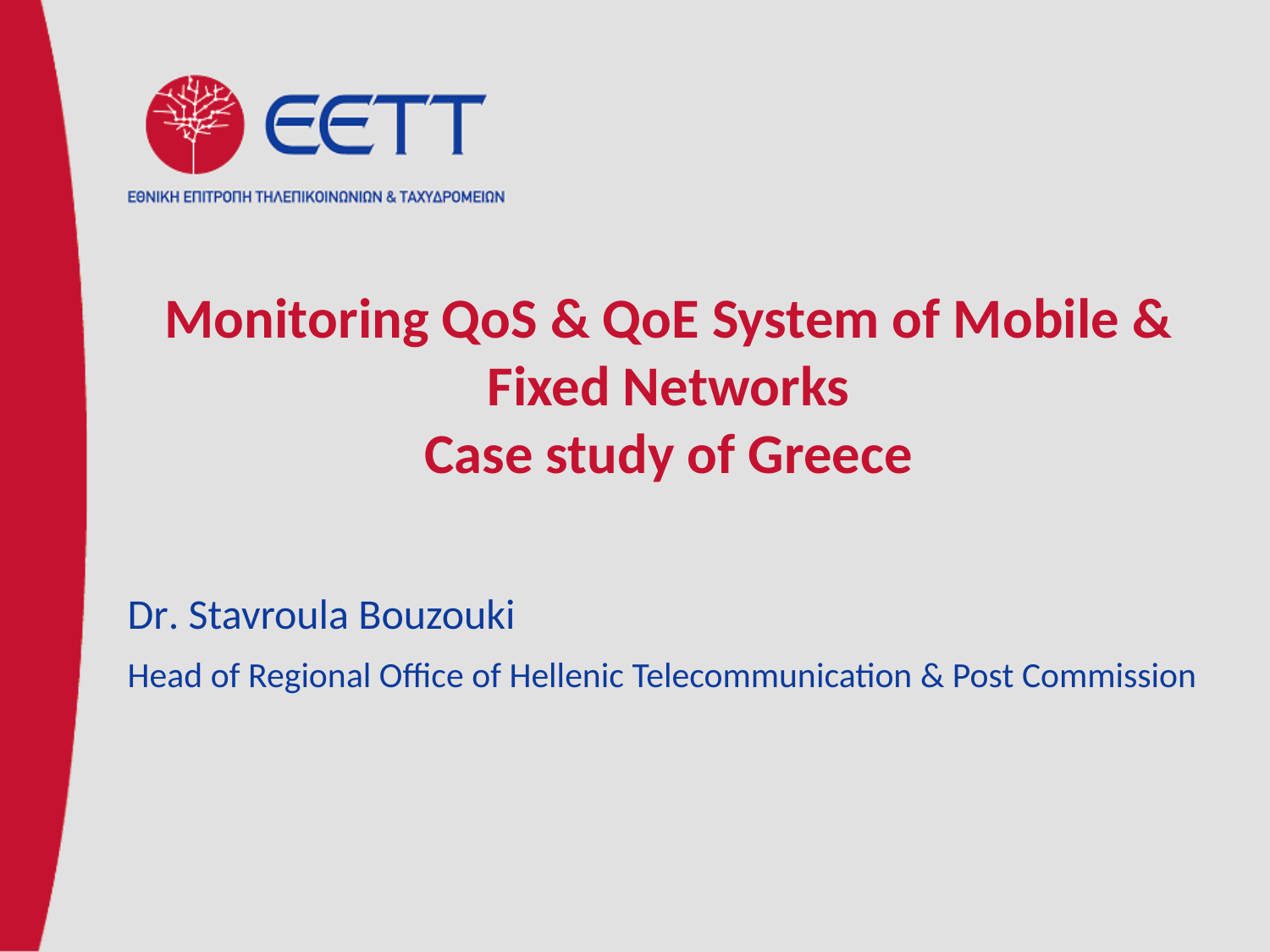

# Monitoring QoS & QoE System of Mobile & Fixed Networks Case study of Greece
Dr. Stavroula Bouzouki
Head of Regional Office of Hellenic Telecommunication & Post Commission